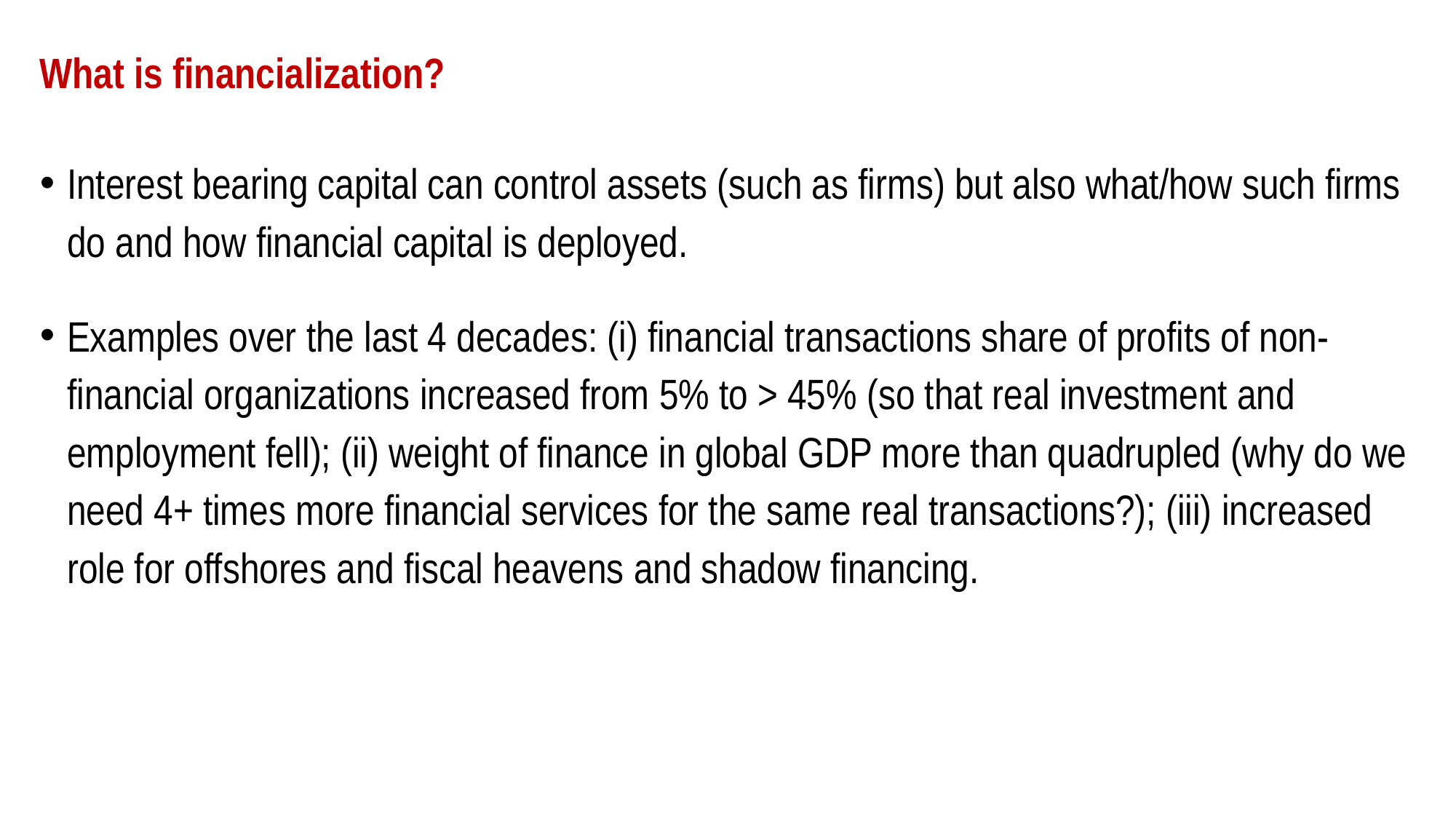

# What is financialization?
Interest bearing capital can control assets (such as firms) but also what/how such firms do and how financial capital is deployed.
Examples over the last 4 decades: (i) financial transactions share of profits of non-financial organizations increased from 5% to > 45% (so that real investment and employment fell); (ii) weight of finance in global GDP more than quadrupled (why do we need 4+ times more financial services for the same real transactions?); (iii) increased role for offshores and fiscal heavens and shadow financing.